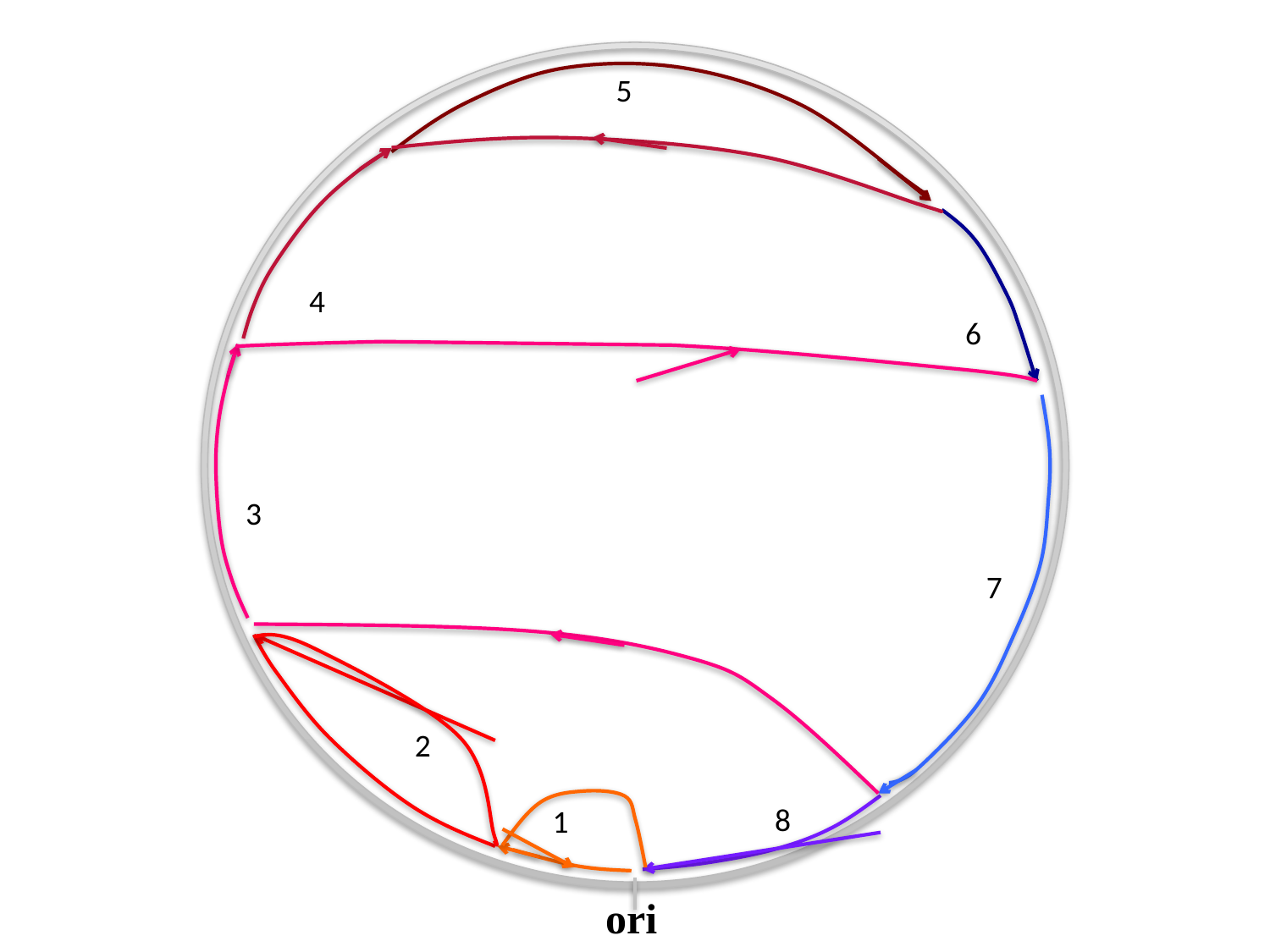

5

4
6

3
7

2

8
1

ori